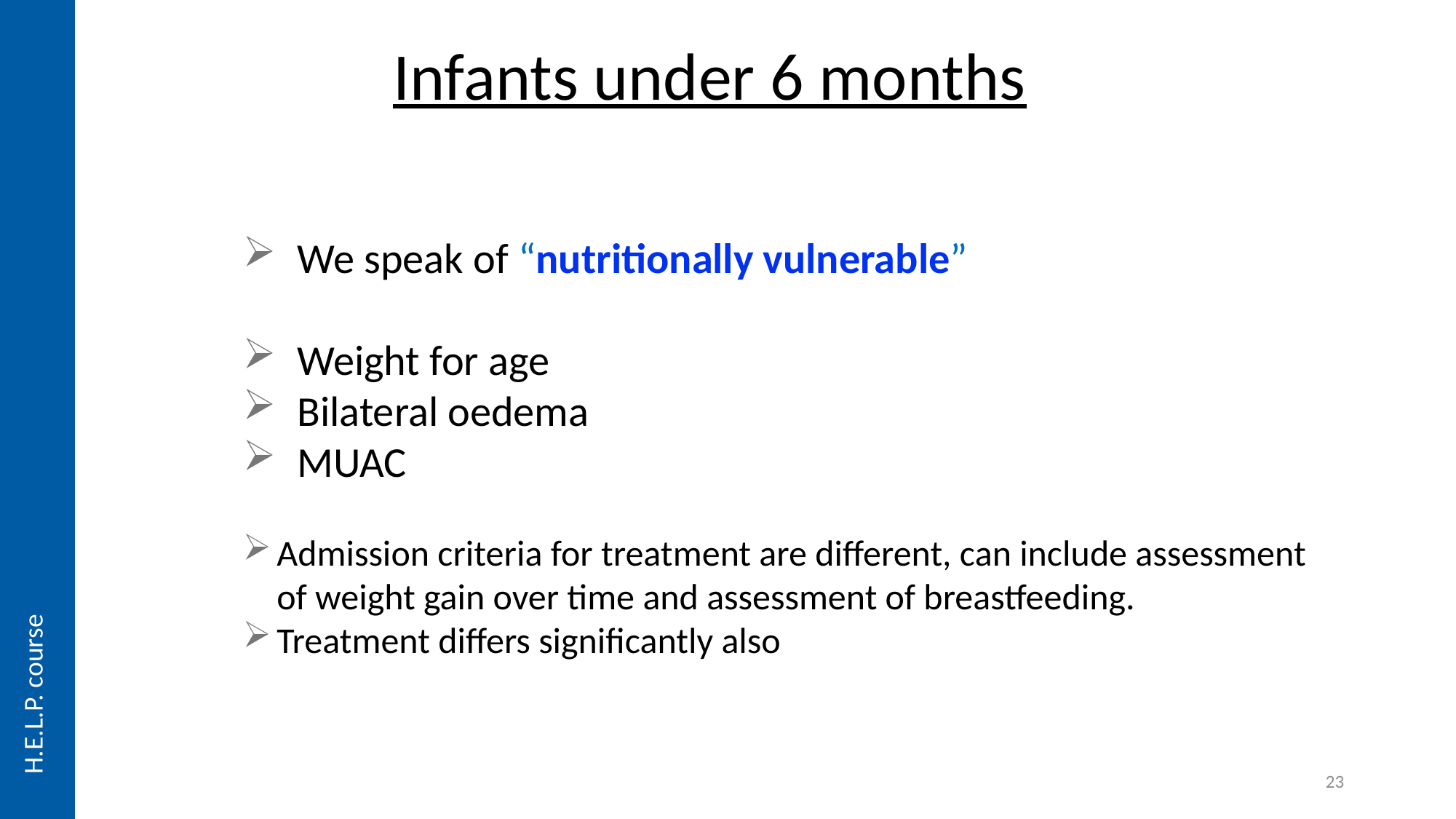

Infants under 6 months
We speak of “nutritionally vulnerable”

Weight for age
Bilateral oedema
MUAC

Admission criteria for treatment are different, can include assessment of weight gain over time and assessment of breastfeeding.
Treatment differs significantly also
H.E.L.P. course
23